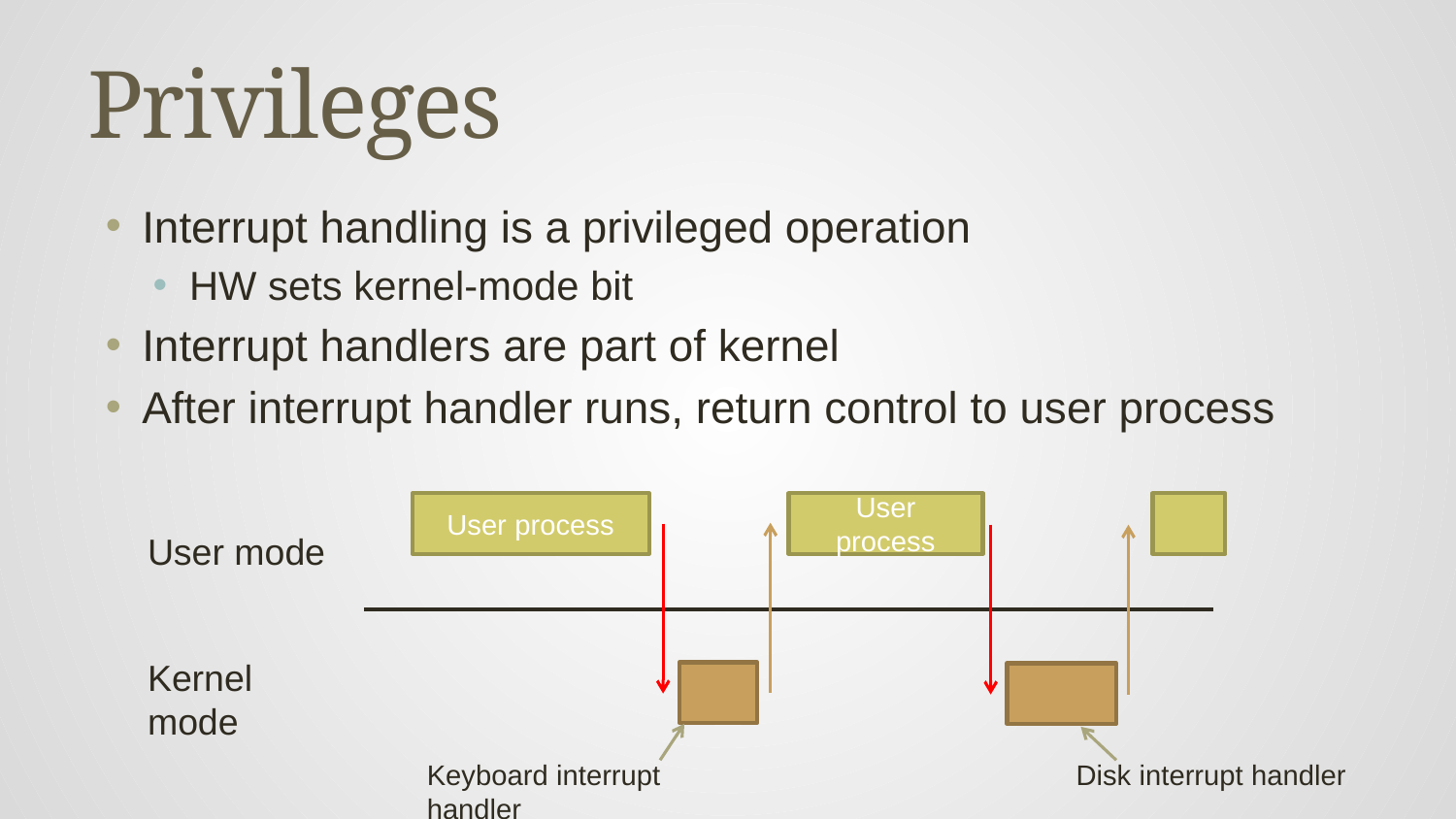

# Privileges
Interrupt handling is a privileged operation
HW sets kernel-mode bit
Interrupt handlers are part of kernel
After interrupt handler runs, return control to user process
User process
User process

User mode
Kernel mode

Keyboard interrupt handler
Disk interrupt handler